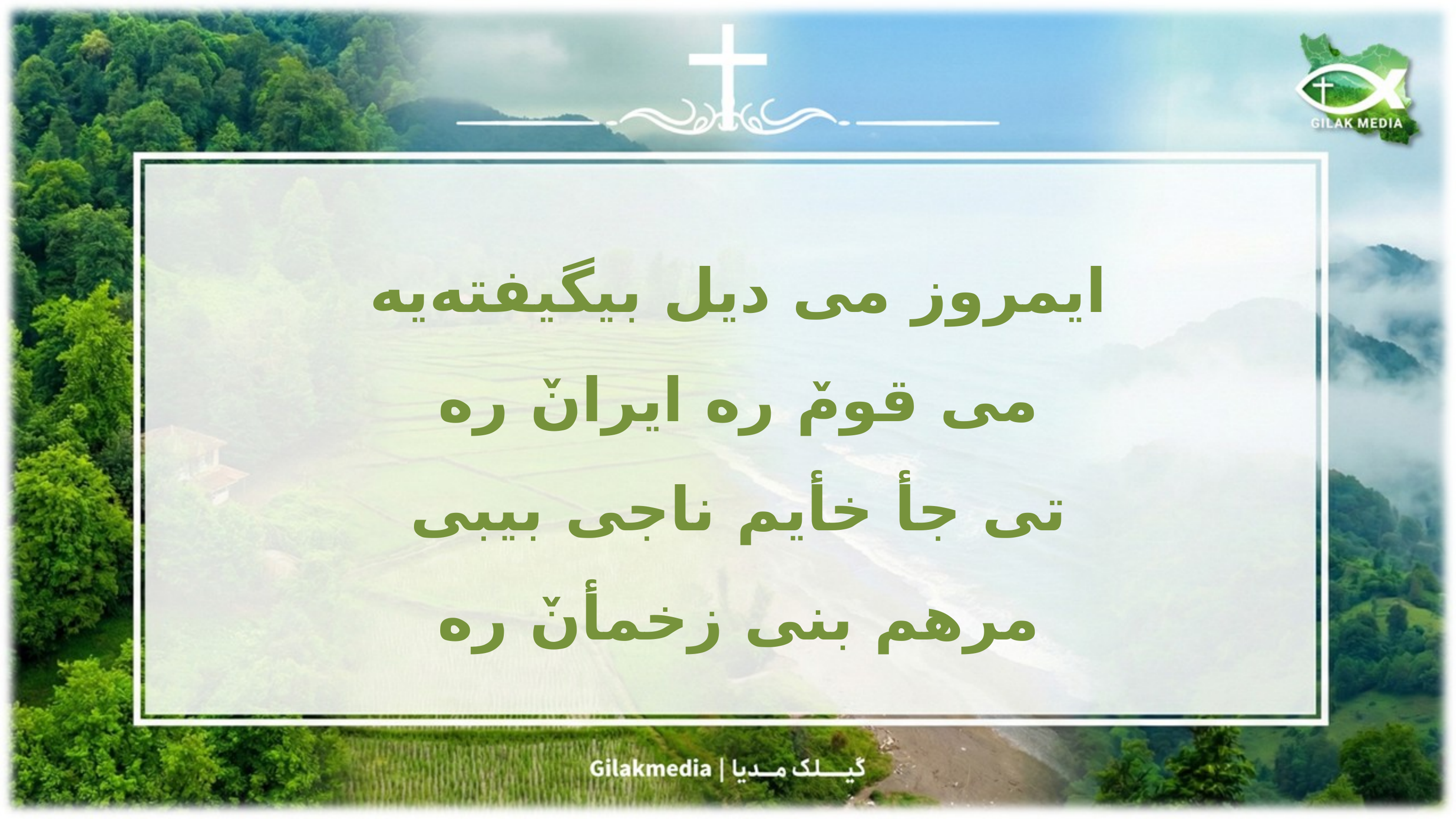

ایمروز می دیل بیگیفته‌يه
می قومٚ ره ایرانٚ ره
تی جأ خأیم ناجی بیبی
مرهم بنی زخمأنٚ ره